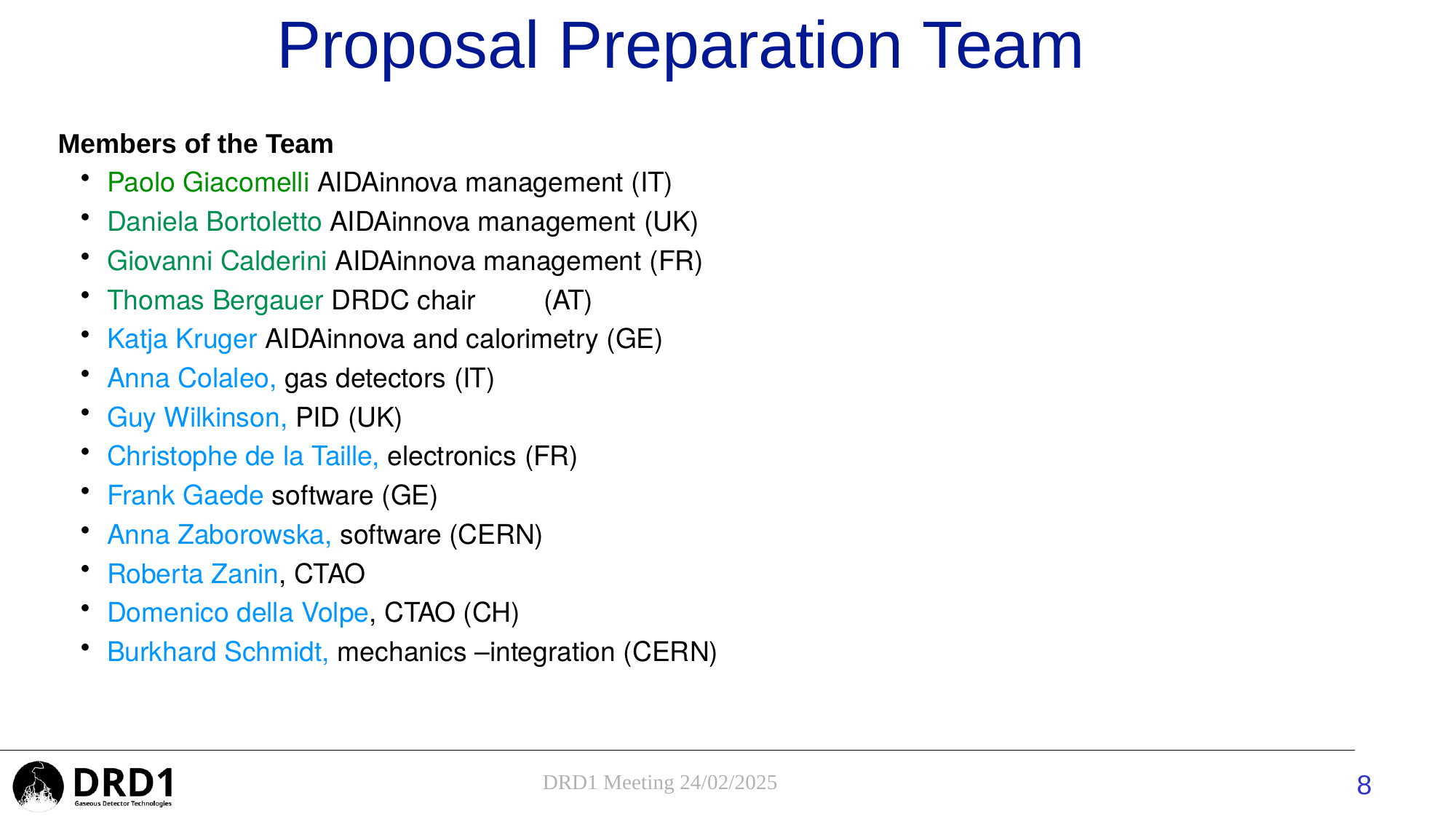

# Proposal Preparation Team
Members of the Team
Paolo Giacomelli AIDAinnova management (IT)
Daniela Bortoletto AIDAinnova management (UK)
Giovanni Calderini AIDAinnova management (FR)
Thomas Bergauer DRDC chair	(AT)
Katja Kruger AIDAinnova and calorimetry (GE)
Anna Colaleo, gas detectors (IT)
Guy Wilkinson, PID (UK)
Christophe de la Taille, electronics (FR)
Frank Gaede software (GE)
Anna Zaborowska, software (CERN)
Roberta Zanin, CTAO
Domenico della Volpe, CTAO (CH)
Burkhard Schmidt, mechanics –integration (CERN)
8
DRD1 Meeting 24/02/2025
6